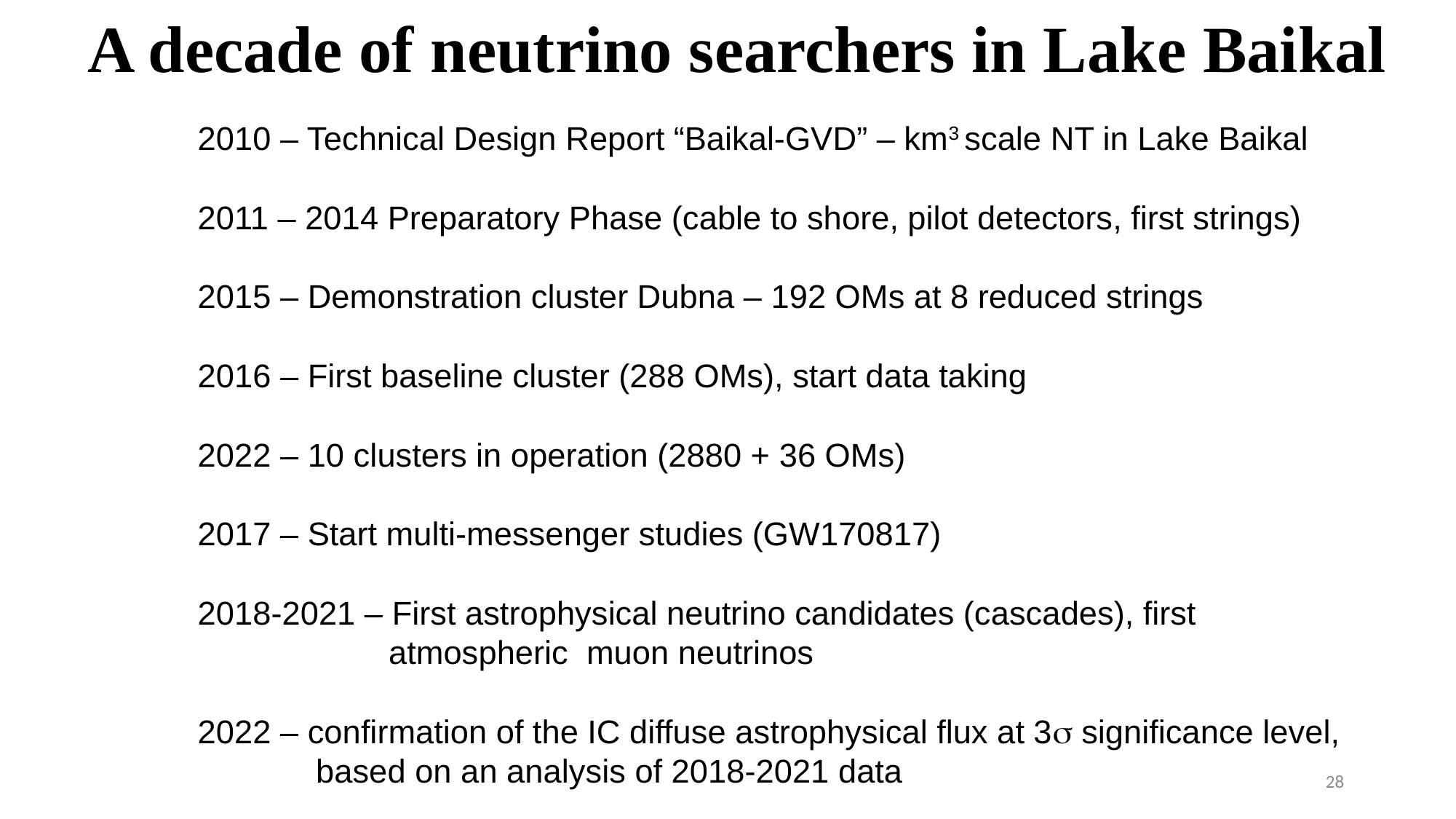

A decade of neutrino searchers in Lake Baikal

2010 – Technical Design Report “Baikal-GVD” – km3 scale NT in Lake Baikal

2011 – 2014 Preparatory Phase (cable to shore, pilot detectors, first strings)

2015 – Demonstration cluster Dubna – 192 OMs at 8 reduced strings

2016 – First baseline cluster (288 OMs), start data taking

2022 – 10 clusters in operation (2880 + 36 OMs)

2017 – Start multi-messenger studies (GW170817)

2018-2021 – First astrophysical neutrino candidates (cascades), first
                     atmospheric  muon neutrinos

2022 – confirmation of the IC diffuse astrophysical flux at 3σ significance level,
             based on an analysis of 2018-2021 data

28